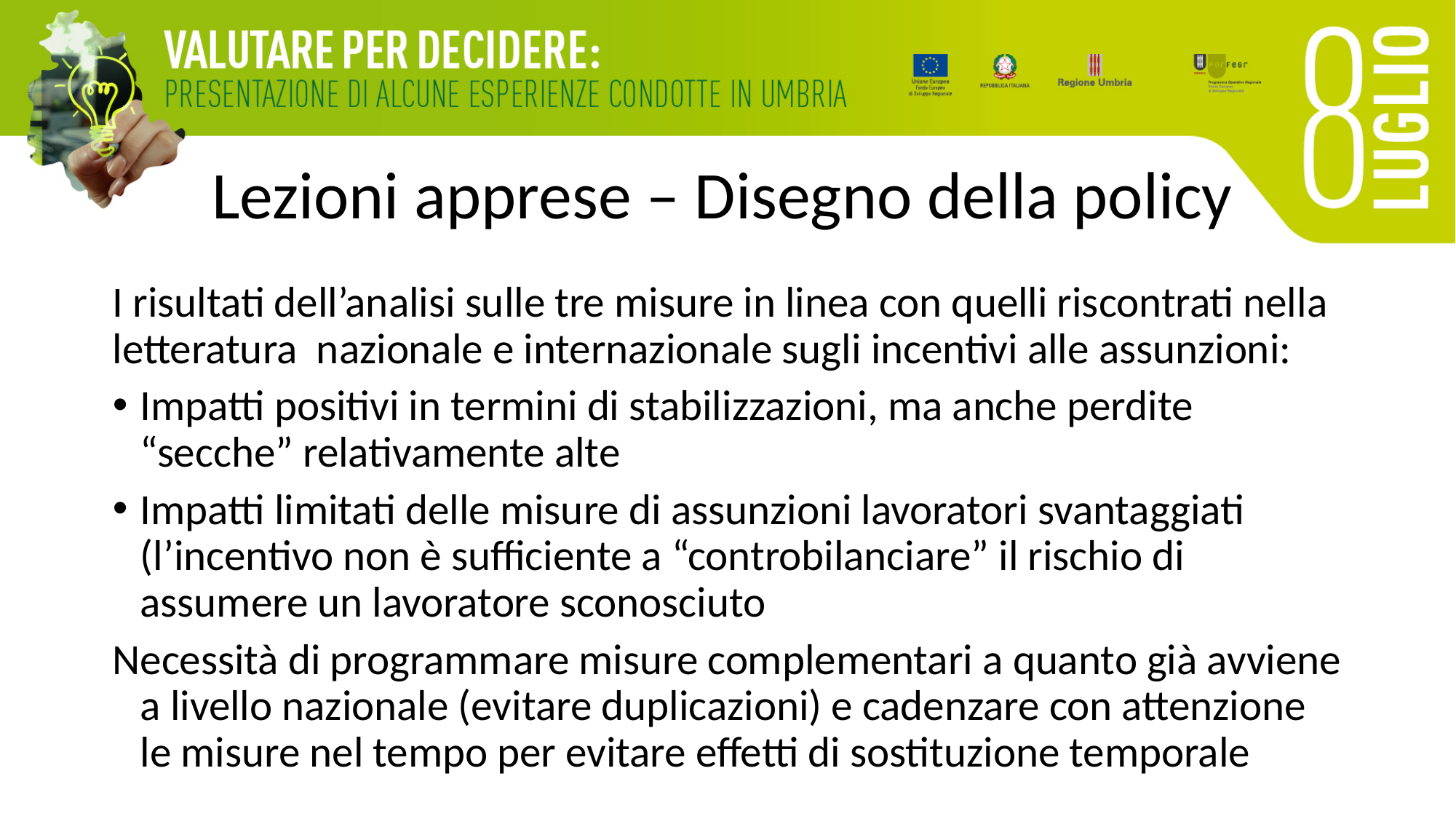

# Lezioni apprese – Disegno della policy
I risultati dell’analisi sulle tre misure in linea con quelli riscontrati nella letteratura  nazionale e internazionale sugli incentivi alle assunzioni:
Impatti positivi in termini di stabilizzazioni, ma anche perdite “secche” relativamente alte
Impatti limitati delle misure di assunzioni lavoratori svantaggiati (l’incentivo non è sufficiente a “controbilanciare” il rischio di assumere un lavoratore sconosciuto
Necessità di programmare misure complementari a quanto già avviene a livello nazionale (evitare duplicazioni) e cadenzare con attenzione le misure nel tempo per evitare effetti di sostituzione temporale